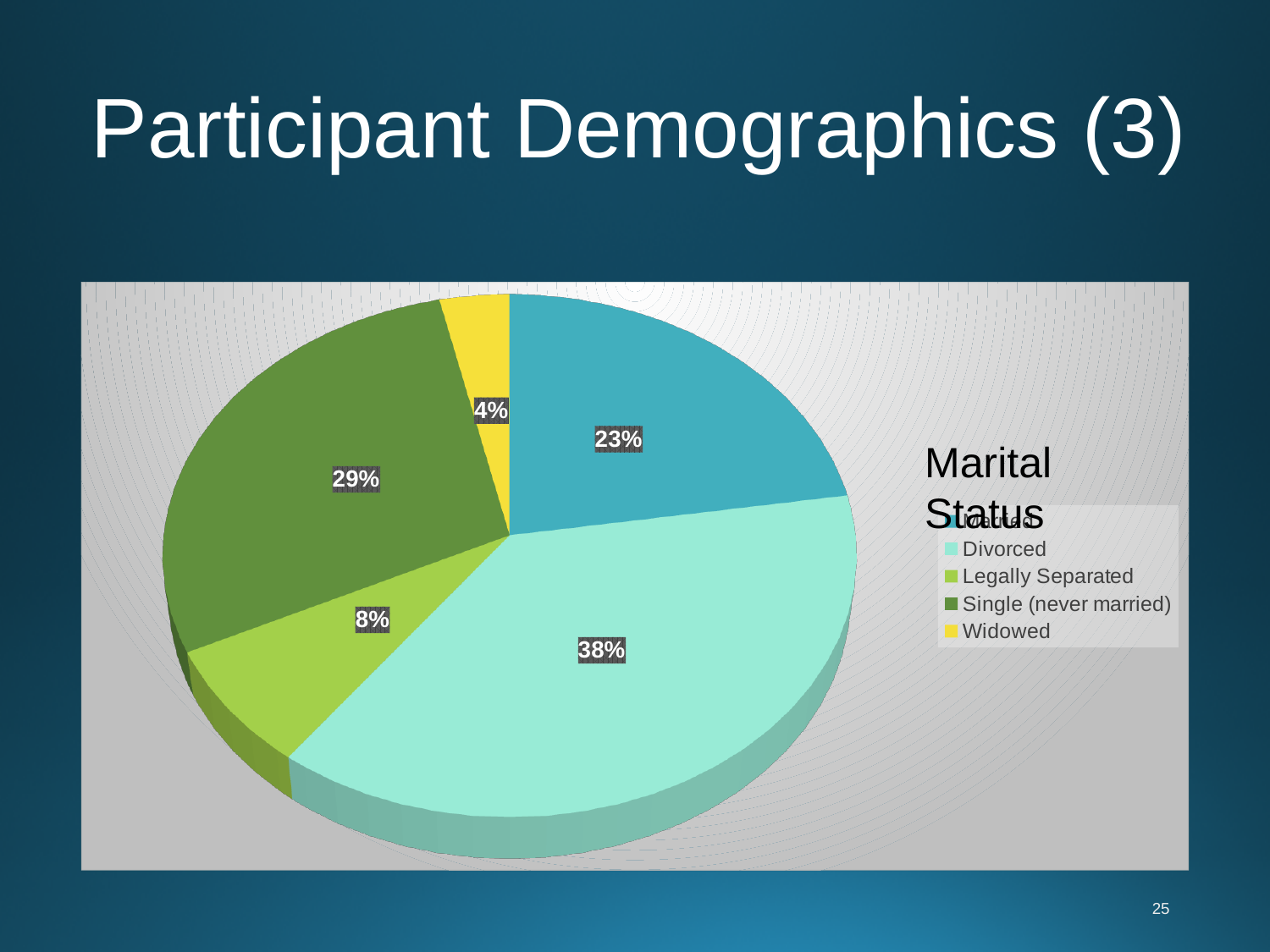

Participant Demographics (3)

[unsupported chart]

Marital Status
25